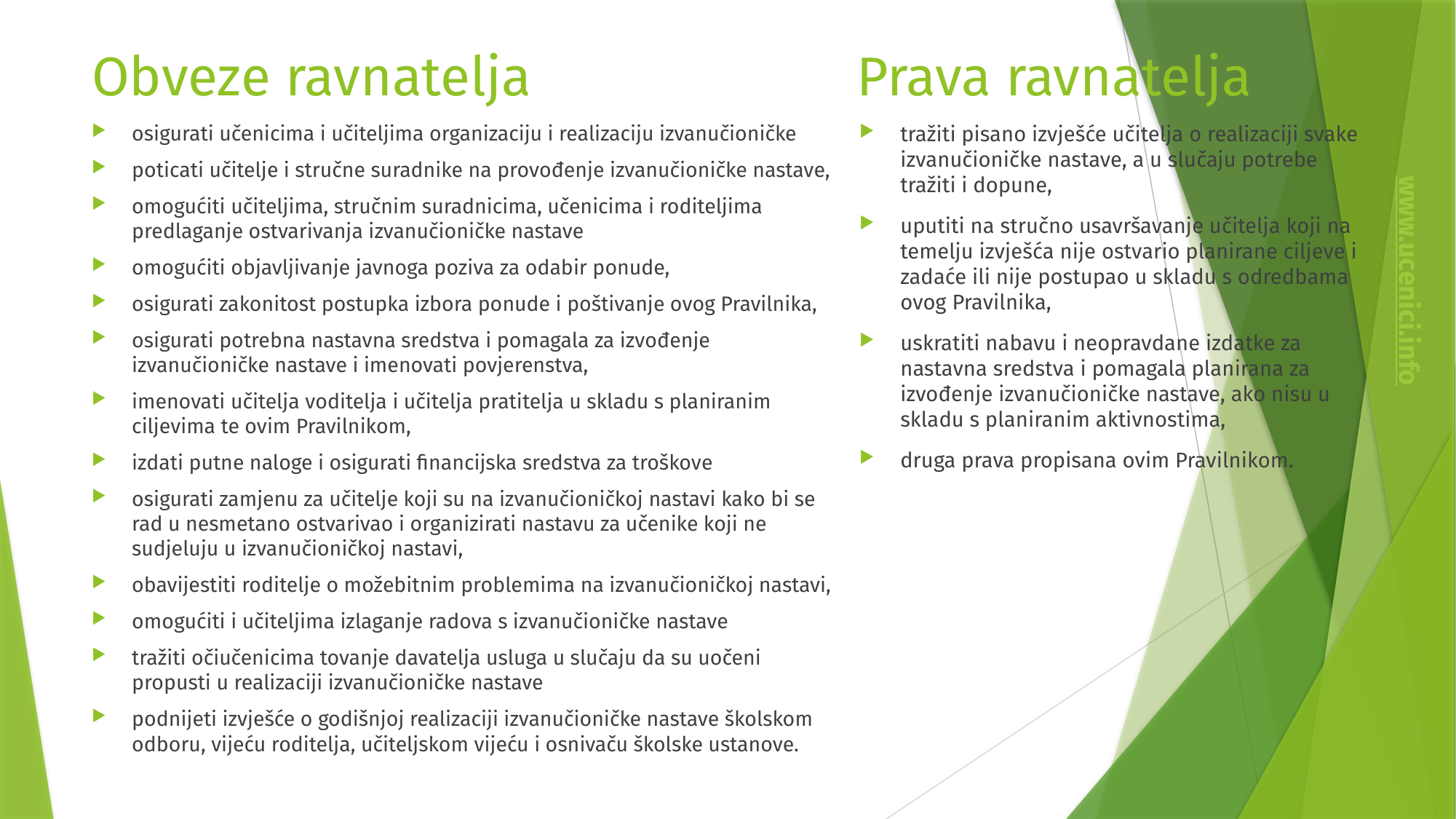

# Obveze ravnatelja
Prava ravnatelja
osigurati učenicima i učiteljima organizaciju i realizaciju izvanučioničke
poticati učitelje i stručne suradnike na provođenje izvanučioničke nastave,
omogućiti učiteljima, stručnim suradnicima, učenicima i roditeljima predlaganje ostvarivanja izvanučioničke nastave
omogućiti objavljivanje javnoga poziva za odabir ponude,
osigurati zakonitost postupka izbora ponude i poštivanje ovog Pravilnika,
osigurati potrebna nastavna sredstva i pomagala za izvođenje izvanučioničke nastave i imenovati povjerenstva,
imenovati učitelja voditelja i učitelja pratitelja u skladu s planiranim ciljevima te ovim Pravilnikom,
izdati putne naloge i osigurati financijska sredstva za troškove
osigurati zamjenu za učitelje koji su na izvanučioničkoj nastavi kako bi se rad u nesmetano ostvarivao i organizirati nastavu za učenike koji ne sudjeluju u izvanučioničkoj nastavi,
obavijestiti roditelje o možebitnim problemima na izvanučioničkoj nastavi,
omogućiti i učiteljima izlaganje radova s izvanučioničke nastave
tražiti očiučenicima tovanje davatelja usluga u slučaju da su uočeni propusti u realizaciji izvanučioničke nastave
podnijeti izvješće o godišnjoj realizaciji izvanučioničke nastave školskom odboru, vijeću roditelja, učiteljskom vijeću i osnivaču školske ustanove.
tražiti pisano izvješće učitelja o realizaciji svake izvanučioničke nastave, a u slučaju potrebe tražiti i dopune,
uputiti na stručno usavršavanje učitelja koji na temelju izvješća nije ostvario planirane ciljeve i zadaće ili nije postupao u skladu s odredbama ovog Pravilnika,
uskratiti nabavu i neopravdane izdatke za nastavna sredstva i pomagala planirana za izvođenje izvanučioničke nastave, ako nisu u skladu s planiranim aktivnostima,
druga prava propisana ovim Pravilnikom.
www.ucenici.info